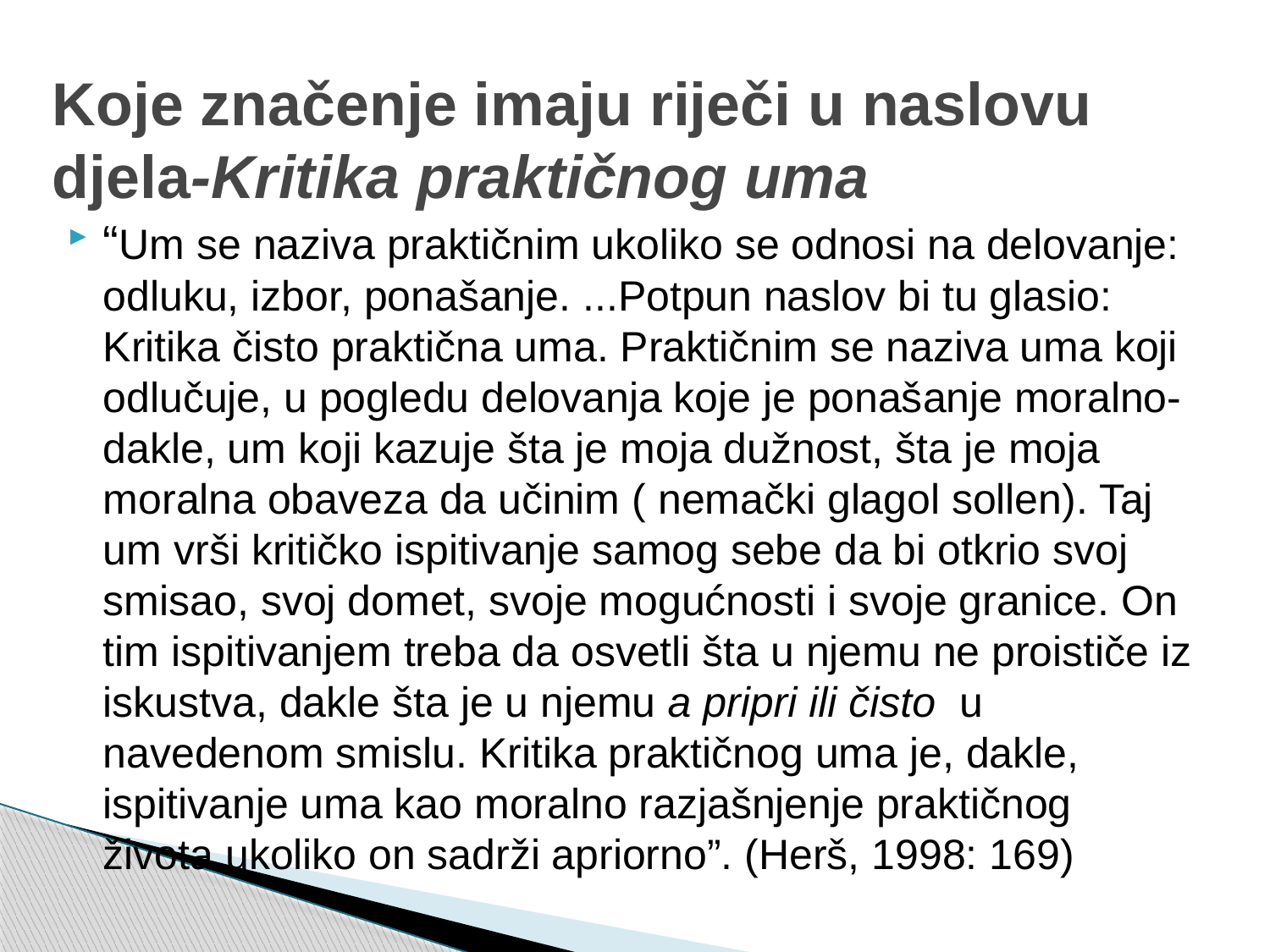

# Koje značenje imaju riječi u naslovu djela-Kritika praktičnog uma
“Um se naziva praktičnim ukoliko se odnosi na delovanje: odluku, izbor, ponašanje. ...Potpun naslov bi tu glasio: Kritika čisto praktična uma. Praktičnim se naziva uma koji odlučuje, u pogledu delovanja koje je ponašanje moralno-dakle, um koji kazuje šta je moja dužnost, šta je moja moralna obaveza da učinim ( nemački glagol sollen). Taj um vrši kritičko ispitivanje samog sebe da bi otkrio svoj smisao, svoj domet, svoje mogućnosti i svoje granice. On tim ispitivanjem treba da osvetli šta u njemu ne proističe iz iskustva, dakle šta je u njemu a pripri ili čisto  u navedenom smislu. Kritika praktičnog uma je, dakle, ispitivanje uma kao moralno razjašnjenje praktičnog života ukoliko on sadrži apriorno”. (Herš, 1998: 169)